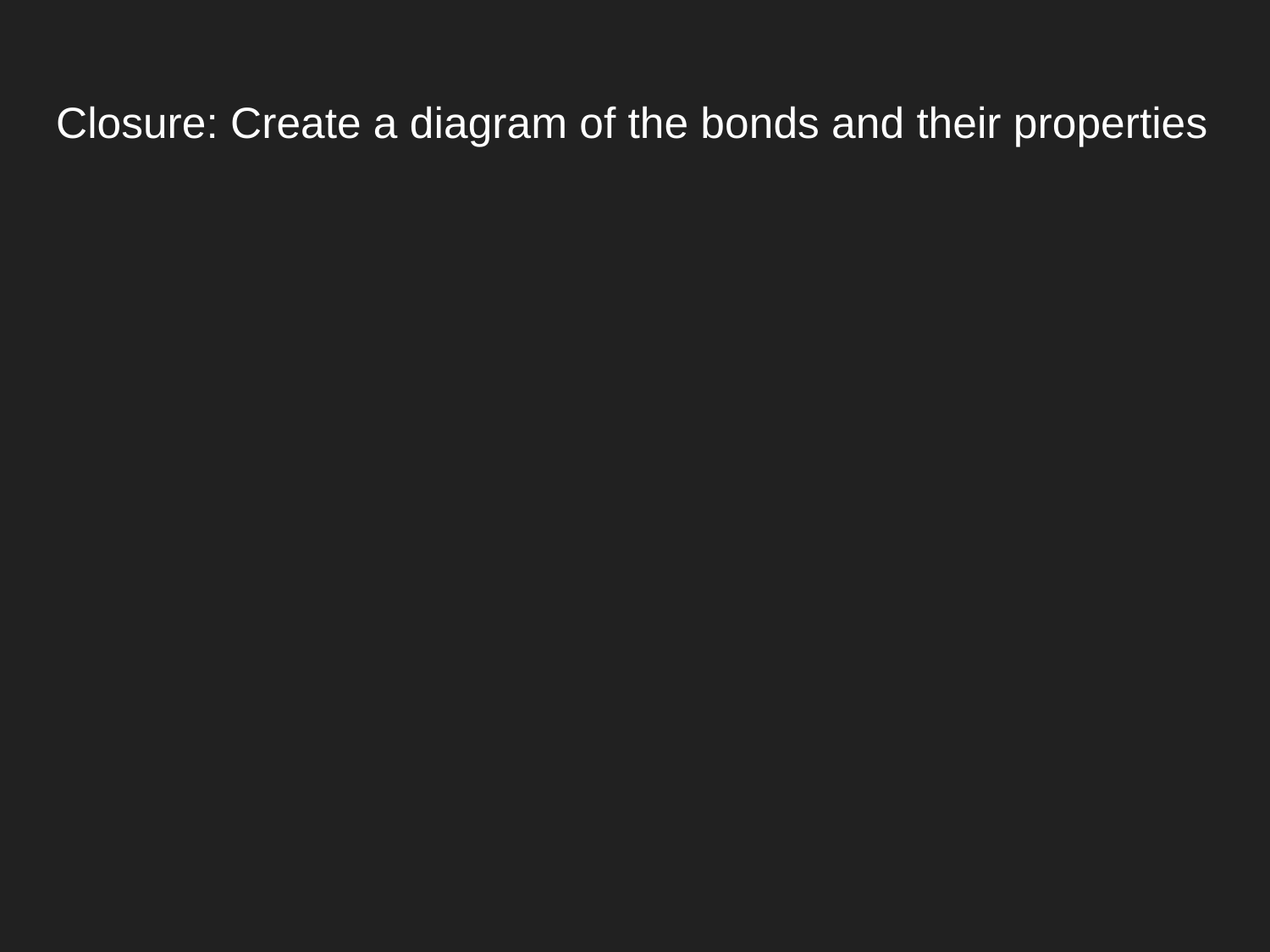

# Closure: Create a diagram of the bonds and their properties